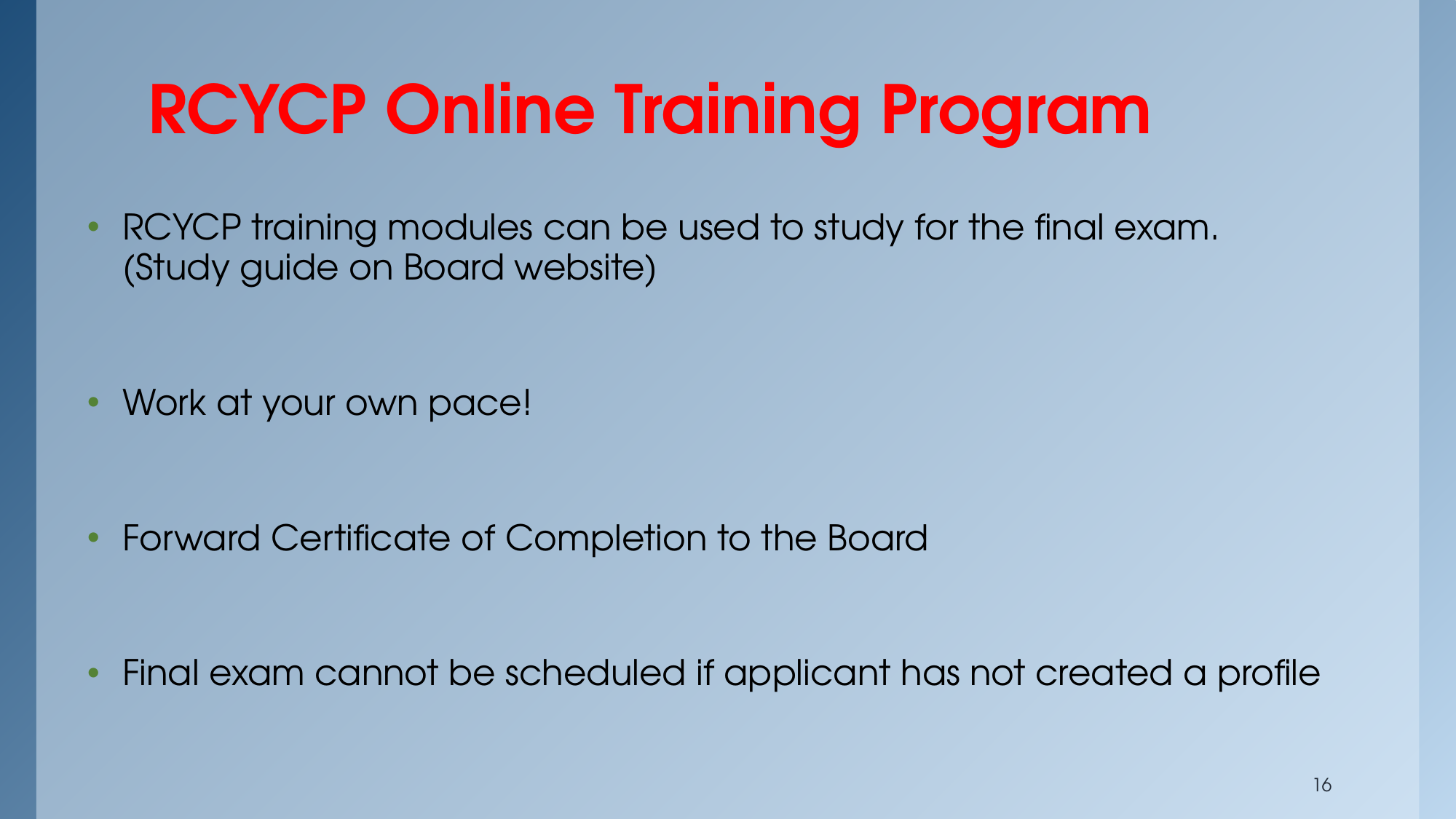

# RCYCP Online Training Program
RCYCP training modules can be used to study for the final exam. (Study guide on Board website)

Work at your own pace!

Forward Certificate of Completion to the Board

Final exam cannot be scheduled if applicant has not created a profile

16